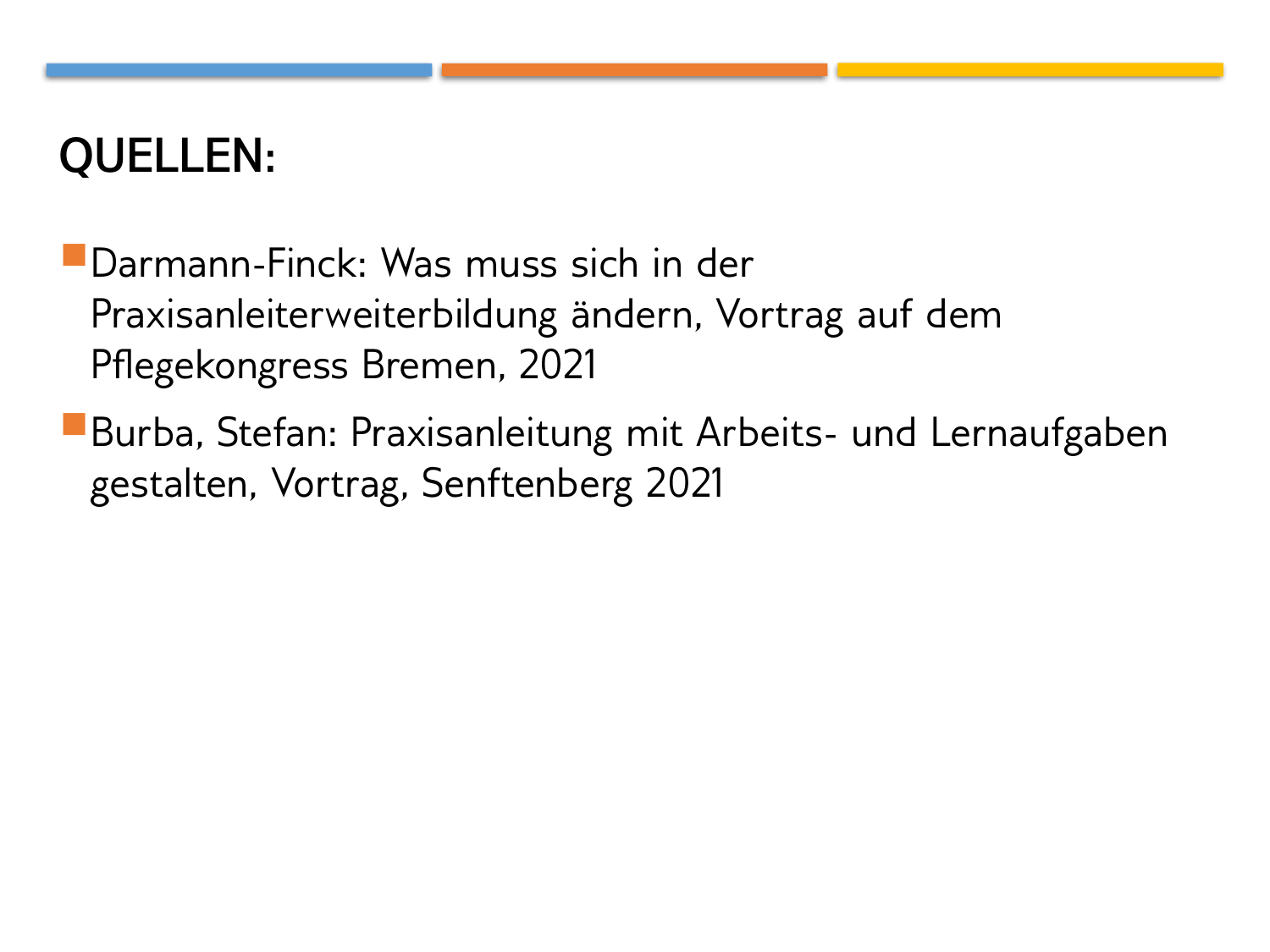

# Quellen:
Darmann-Finck: Was muss sich in der Praxisanleiterweiterbildung ändern, Vortrag auf dem Pflegekongress Bremen, 2021
Burba, Stefan: Praxisanleitung mit Arbeits- und Lernaufgaben gestalten, Vortrag, Senftenberg 2021